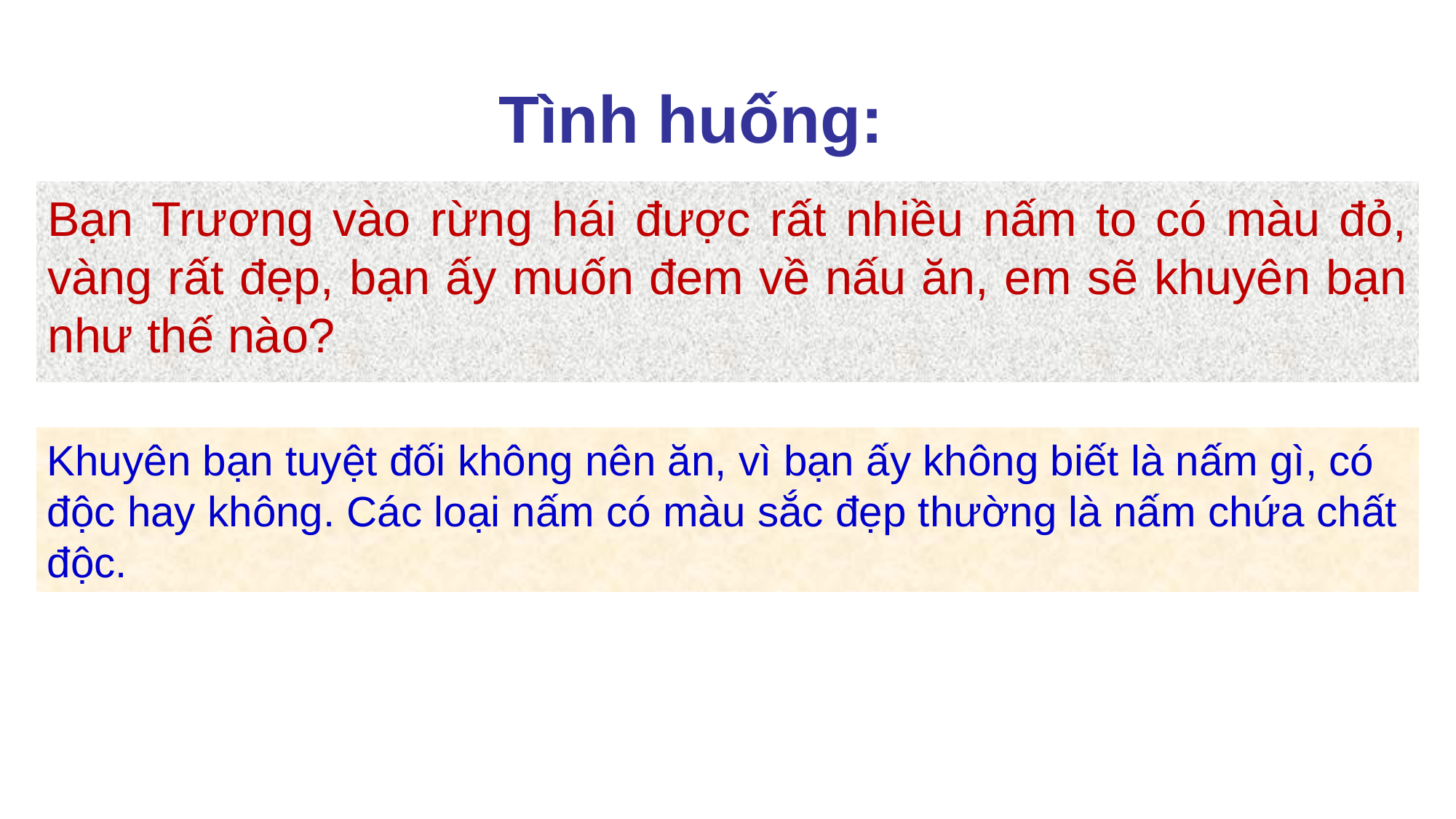

# Tình huống:
Bạn Trương vào rừng hái được rất nhiều nấm to có màu đỏ, vàng rất đẹp, bạn ấy muốn đem về nấu ăn, em sẽ khuyên bạn như thế nào?
Khuyên bạn tuyệt đối không nên ăn, vì bạn ấy không biết là nấm gì, có độc hay không. Các loại nấm có màu sắc đẹp thường là nấm chứa chất độc.